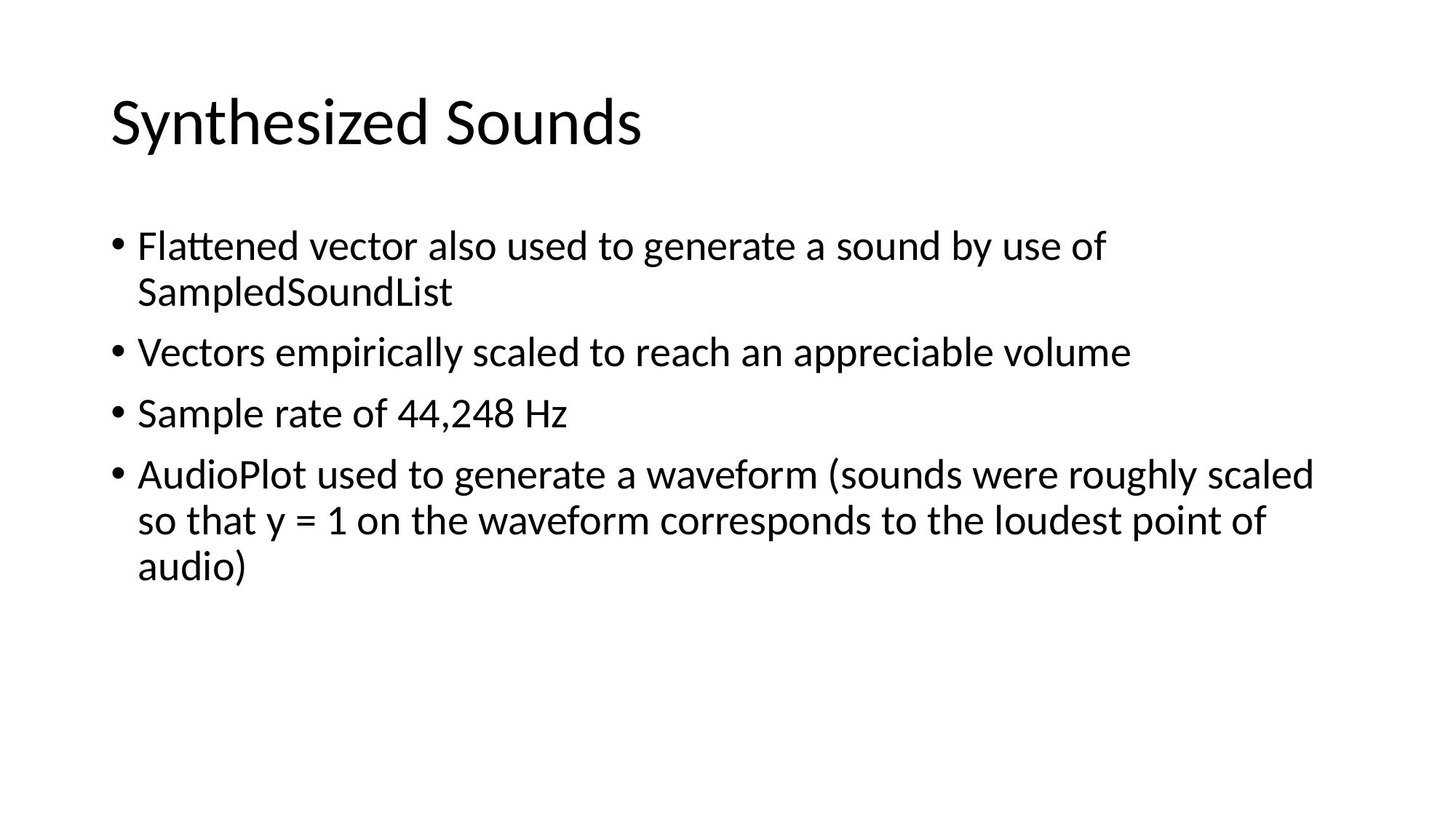

# Synthesized Sounds
Flattened vector also used to generate a sound by use of SampledSoundList
Vectors empirically scaled to reach an appreciable volume
Sample rate of 44,248 Hz
AudioPlot used to generate a waveform (sounds were roughly scaled so that y = 1 on the waveform corresponds to the loudest point of audio)